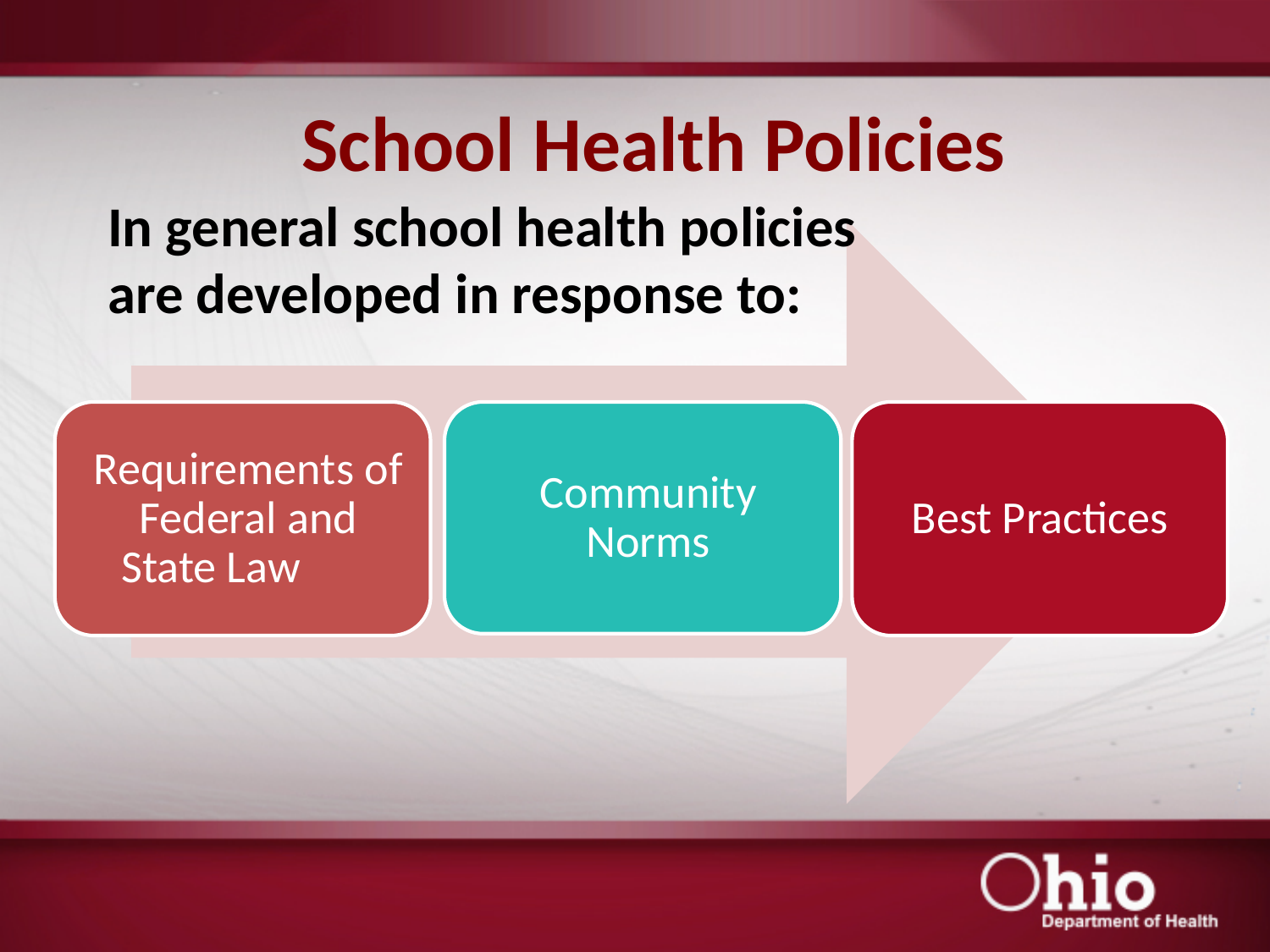

# School Health Policies
In general school health policies are developed in response to:
Requirements of Federal and State Law
Community Norms
Best Practices